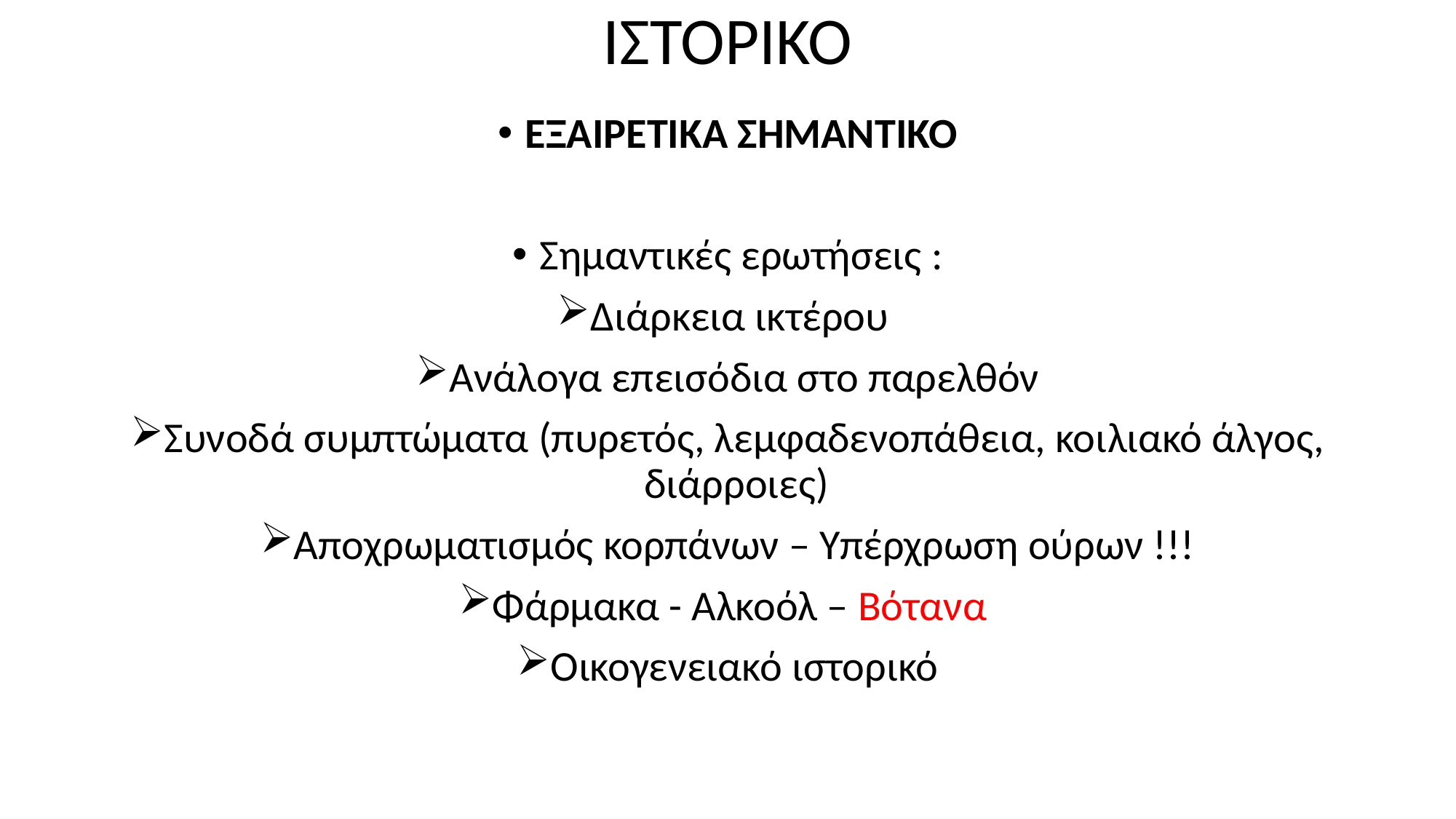

# ΙΣΤΟΡΙΚΟ
ΕΞΑΙΡΕΤΙΚΑ ΣΗΜΑΝΤΙΚΟ

Σημαντικές ερωτήσεις :
Διάρκεια ικτέρου
Ανάλογα επεισόδια στο παρελθόν
Συνοδά συμπτώματα (πυρετός, λεμφαδενοπάθεια, κοιλιακό άλγος, διάρροιες)
Αποχρωματισμός κορπάνων – Υπέρχρωση ούρων !!!
Φάρμακα - Αλκοόλ – Βότανα
Οικογενειακό ιστορικό